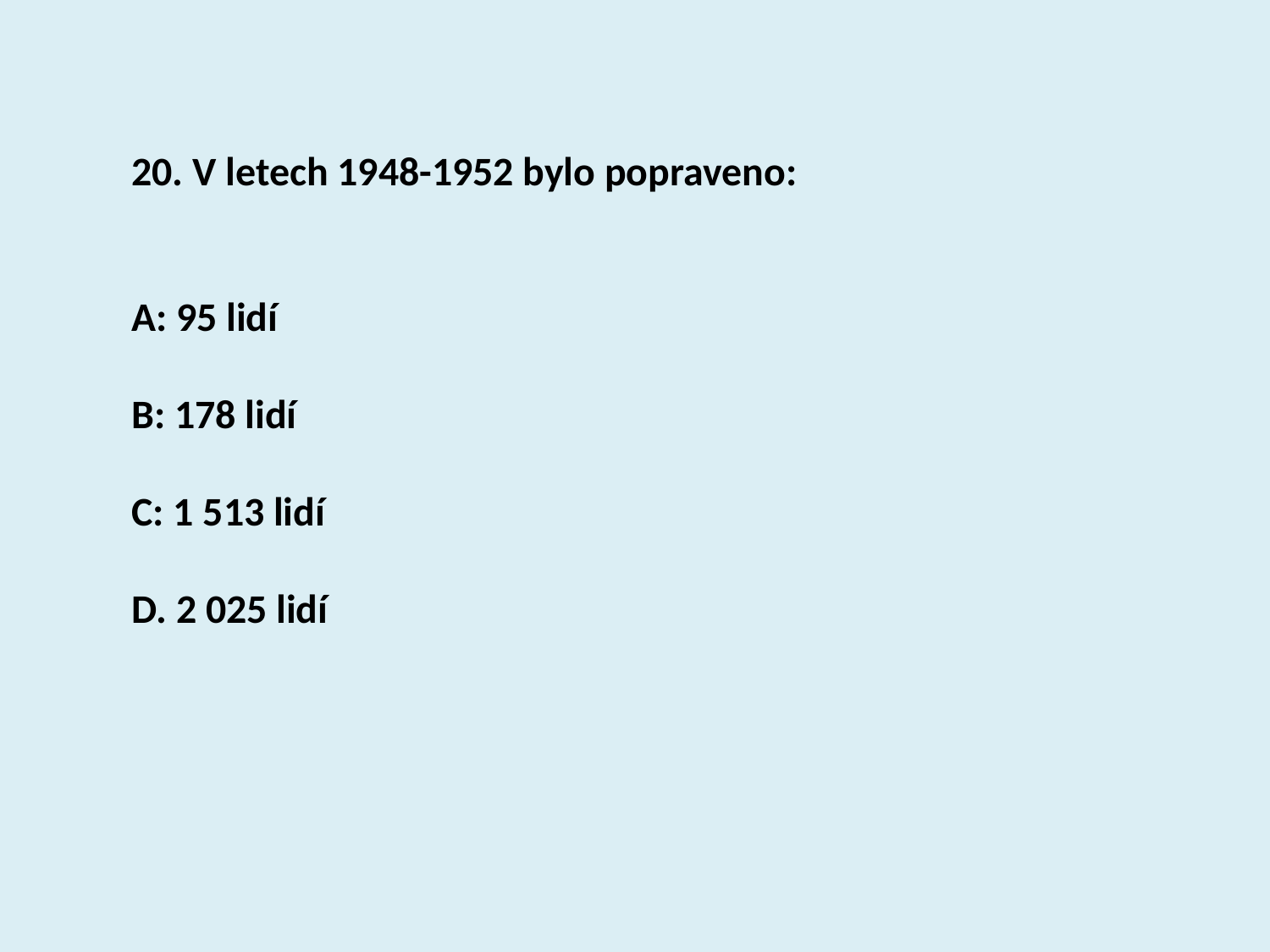

20. V letech 1948-1952 bylo popraveno:

A: 95 lidí

B: 178 lidí

C: 1 513 lidí

D. 2 025 lidí